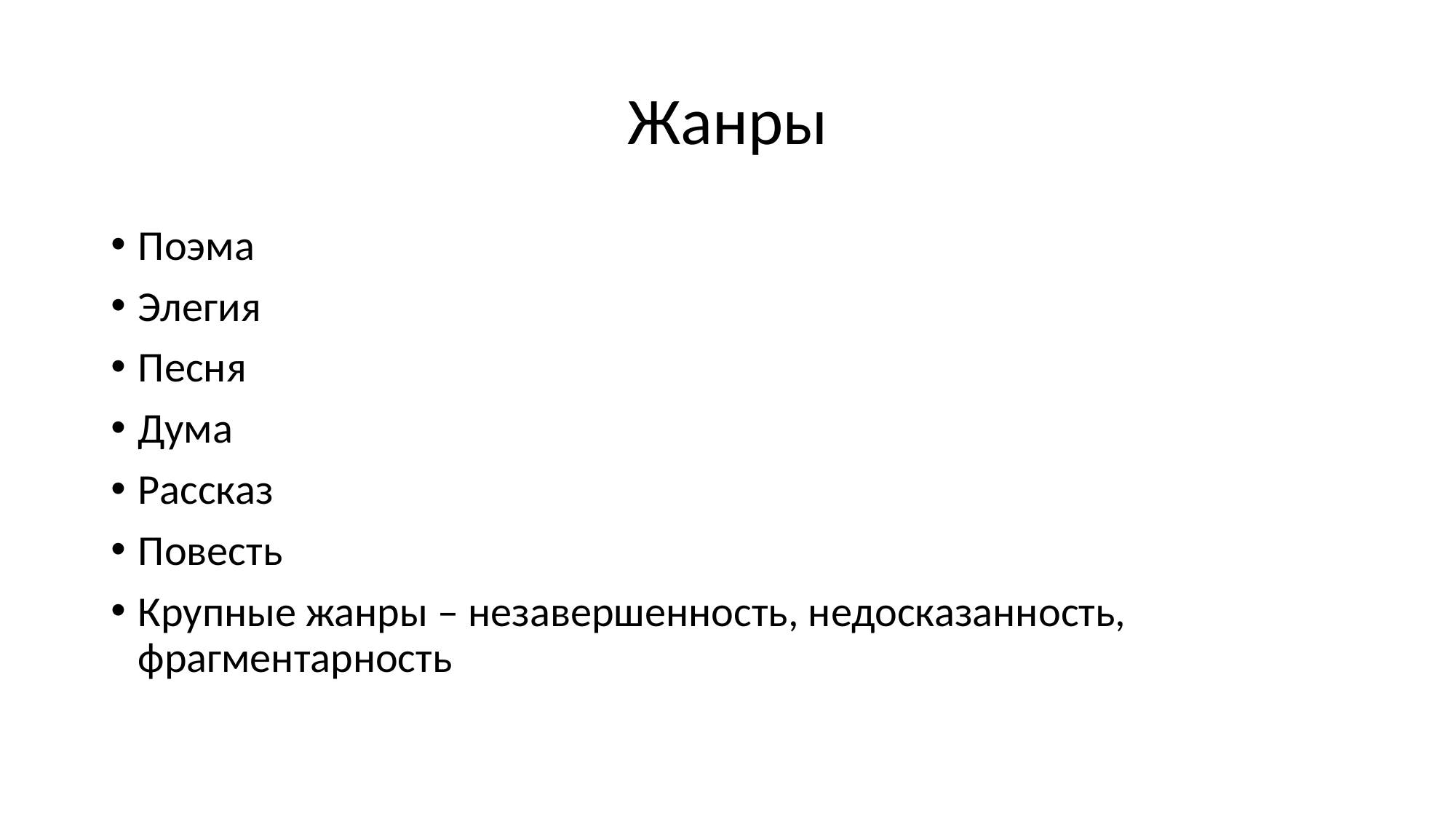

# Жанры
Поэма
Элегия
Песня
Дума
Рассказ
Повесть
Крупные жанры – незавершенность, недосказанность, фрагментарность